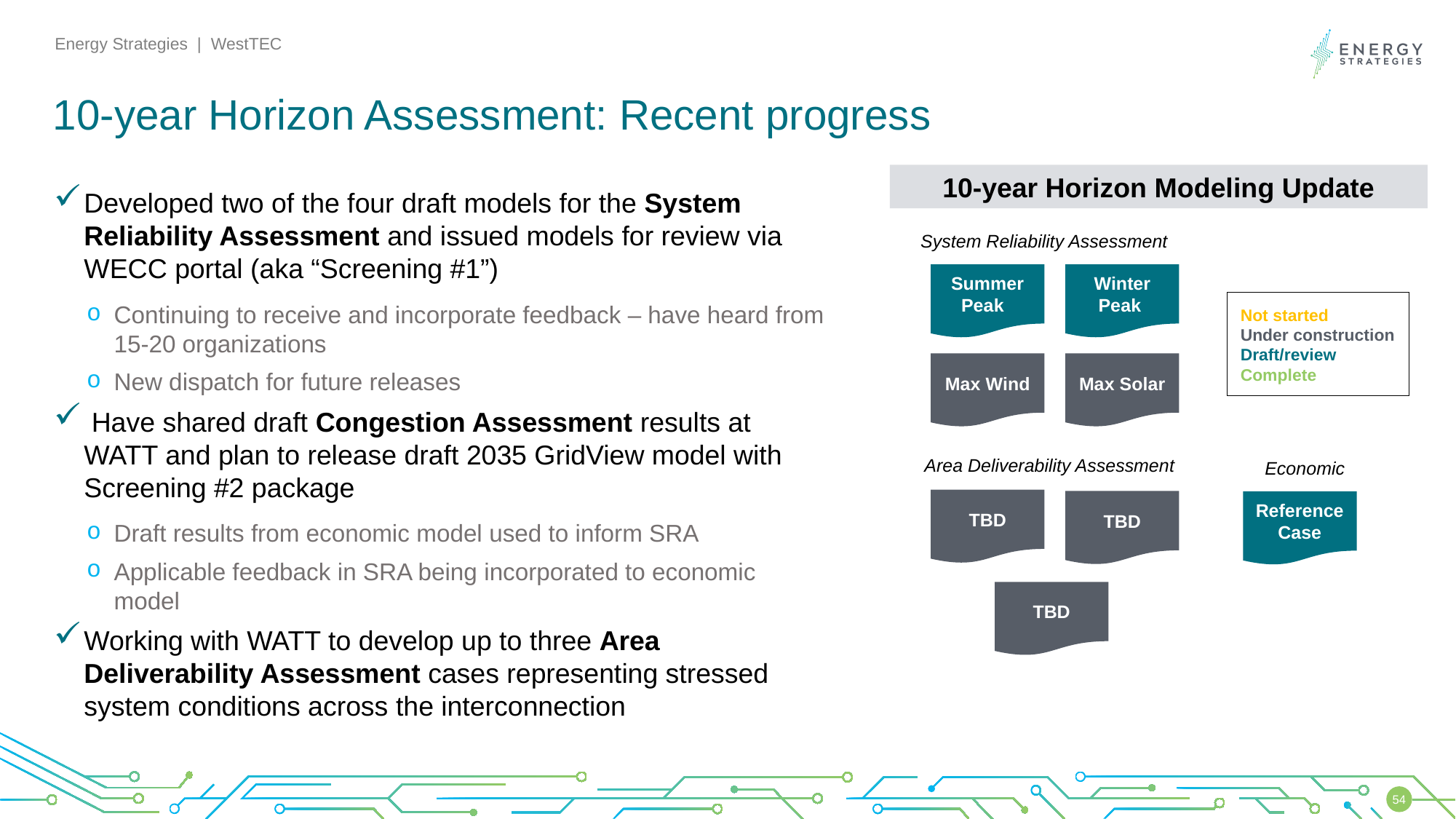

# 10-year Horizon Assessment: Recent progress
10-year Horizon Modeling Update
Developed two of the four draft models for the System Reliability Assessment and issued models for review via WECC portal (aka “Screening #1”)
Continuing to receive and incorporate feedback – have heard from 15-20 organizations
New dispatch for future releases
 Have shared draft Congestion Assessment results at WATT and plan to release draft 2035 GridView model with Screening #2 package
Draft results from economic model used to inform SRA
Applicable feedback in SRA being incorporated to economic model
Working with WATT to develop up to three Area Deliverability Assessment cases representing stressed system conditions across the interconnection
System Reliability Assessment
Winter Peak
Summer Peak

Not started
Under construction
Draft/review
Complete

Max Solar
Max Wind
Area Deliverability Assessment
Economic
TBD
TBD
Reference Case
TBD